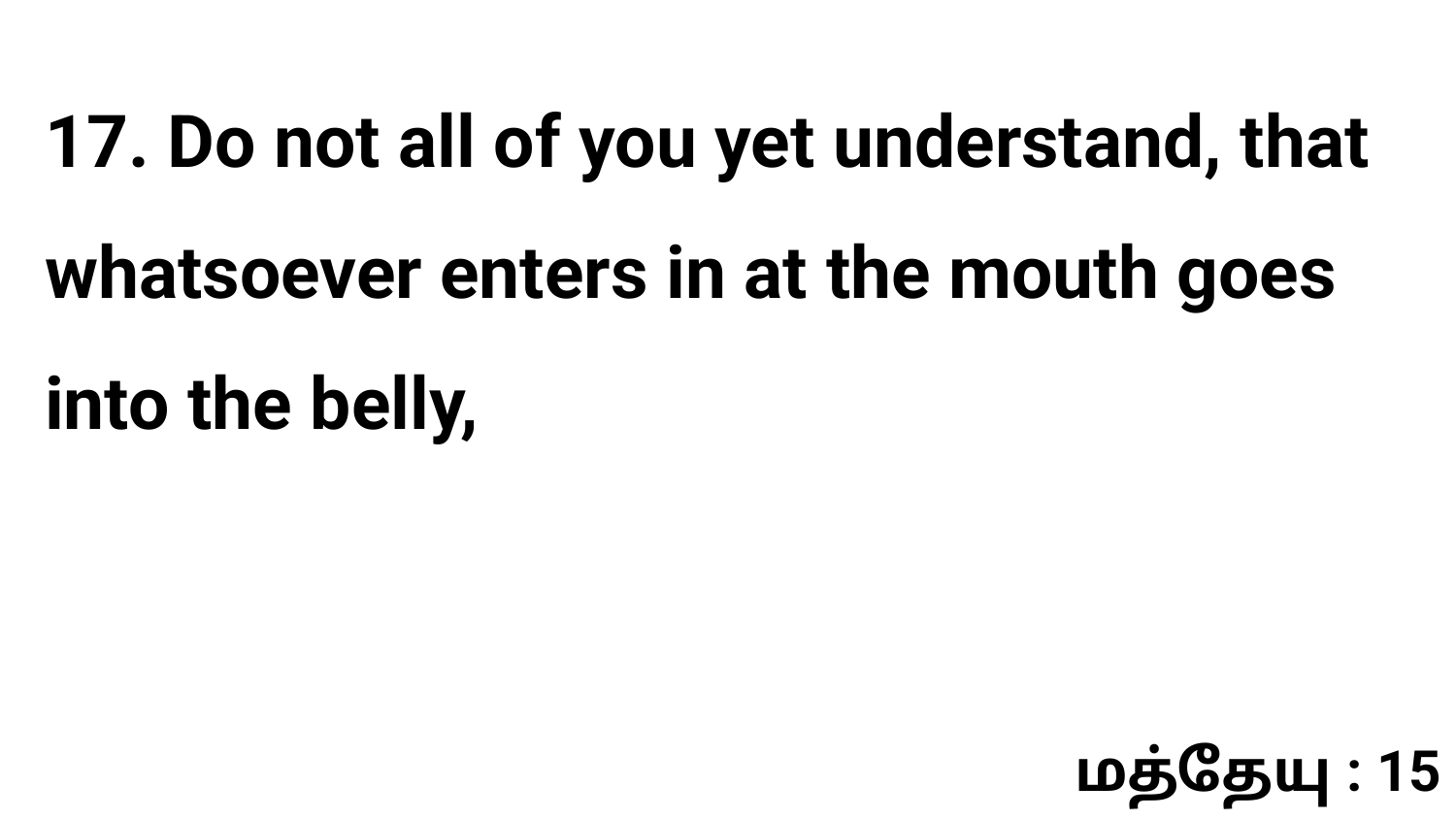

17. Do not all of you yet understand, that whatsoever enters in at the mouth goes into the belly,
மத்தேயு : 15